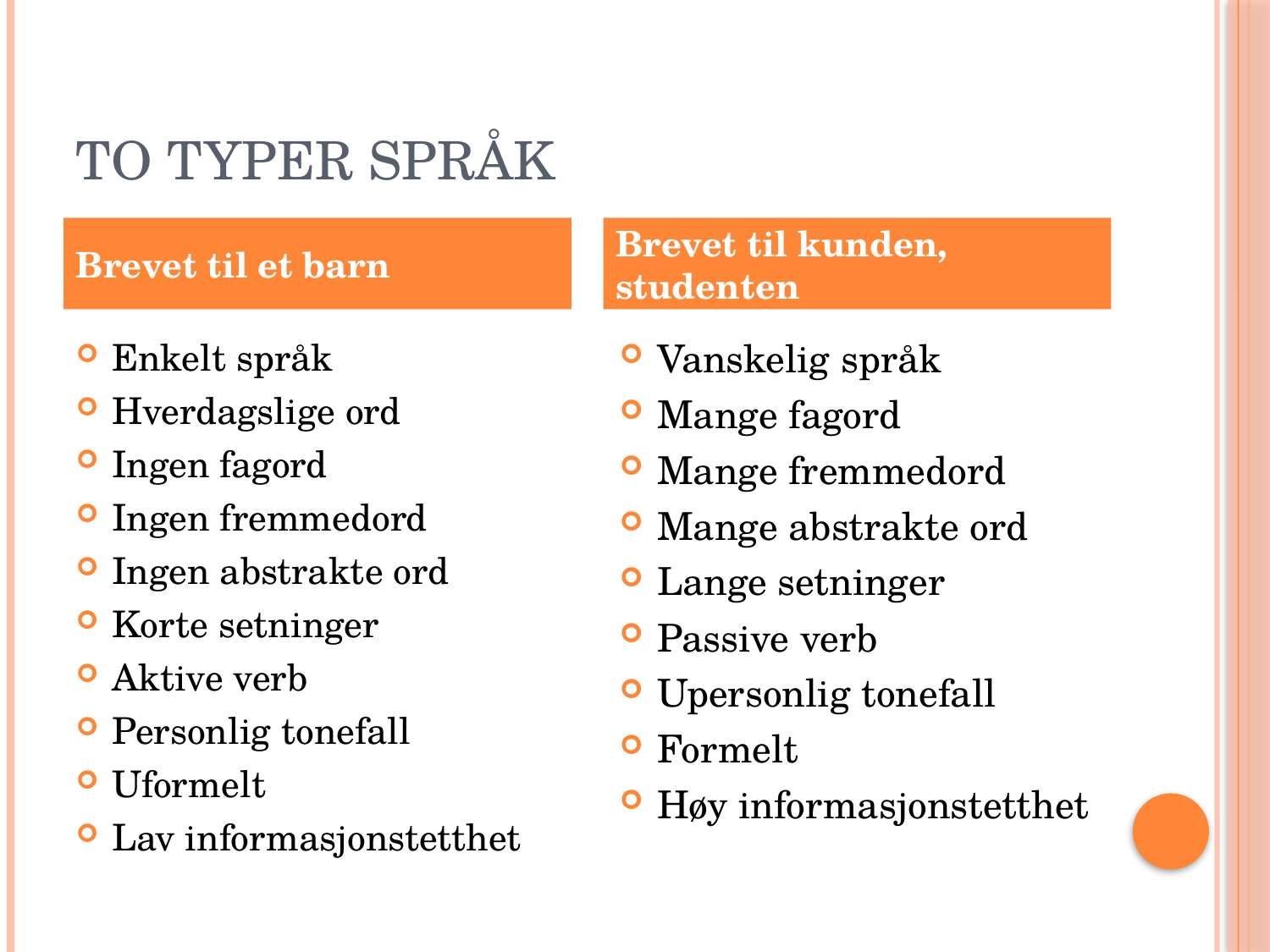

# To typer språk
Brevet til et barn
Brevet til kunden, studenten
Enkelt språk
Hverdagslige ord
Ingen fagord
Ingen fremmedord
Ingen abstrakte ord
Korte setninger
Aktive verb
Personlig tonefall
Uformelt
Lav informasjonstetthet
Vanskelig språk
Mange fagord
Mange fremmedord
Mange abstrakte ord
Lange setninger
Passive verb
Upersonlig tonefall
Formelt
Høy informasjonstetthet